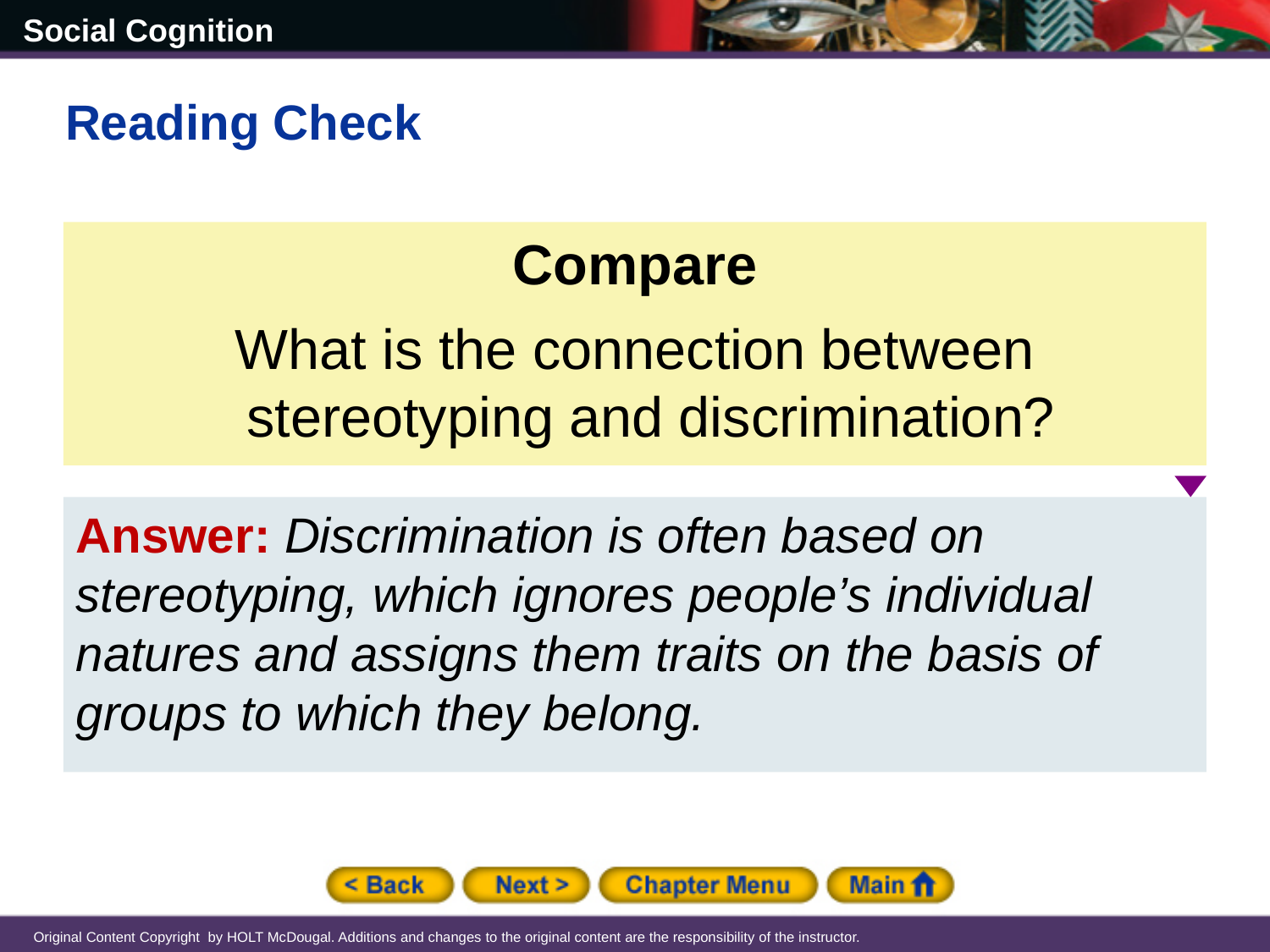

Reading Check
Compare
What is the connection between stereotyping and discrimination?

Answer: Discrimination is often based on stereotyping, which ignores people’s individual natures and assigns them traits on the basis of groups to which they belong.